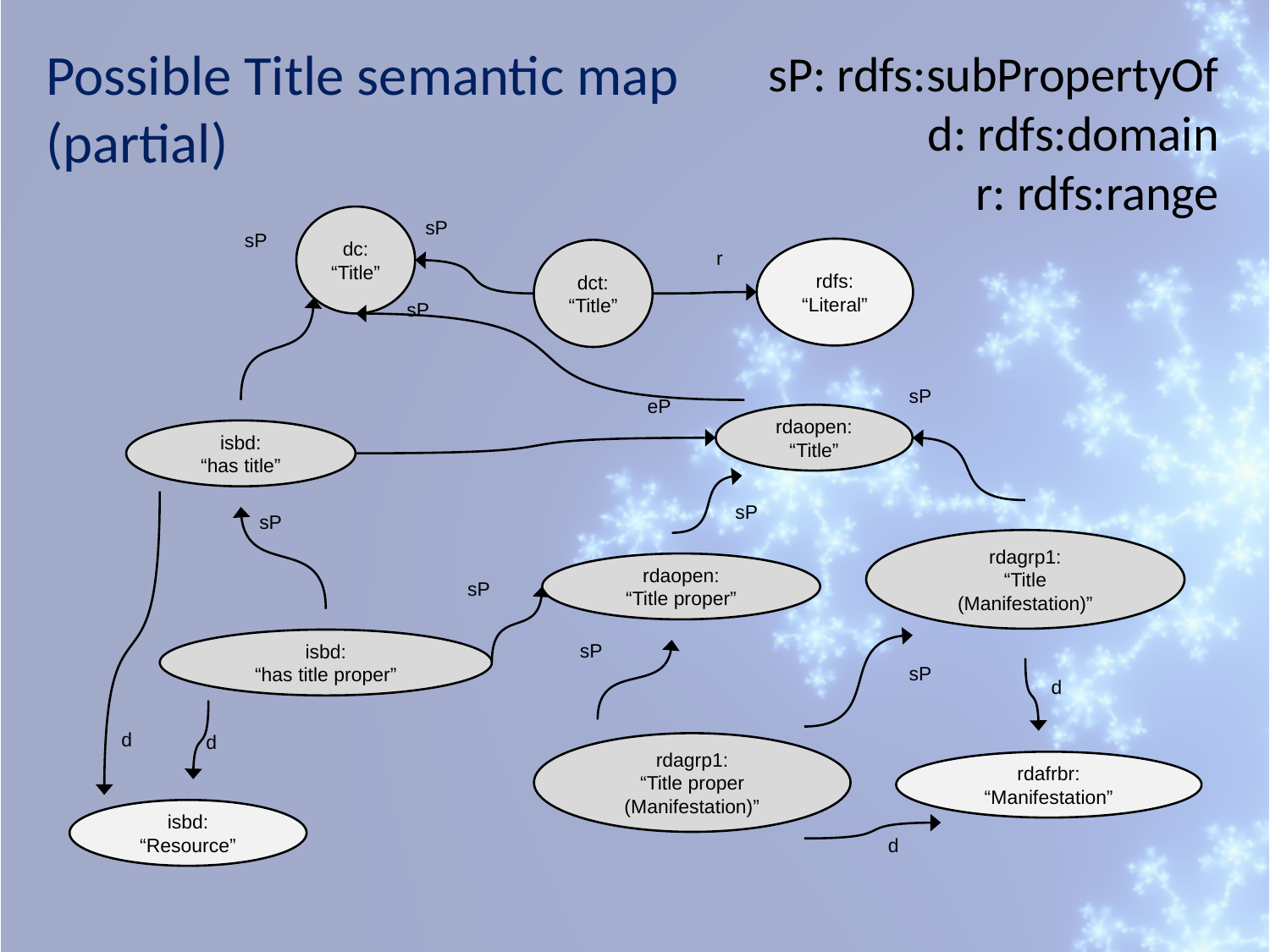

Possible Title semantic map
(partial)
sP: rdfs:subPropertyOf
d: rdfs:domain
r: rdfs:range
sP
dc:
“Title”
sP
r
rdfs:
“Literal”
dct:
“Title”
sP
sP
eP
rdaopen:
“Title”
isbd:
“has title”
sP
sP
rdagrp1:
“Title
(Manifestation)”
rdaopen:
“Title proper”
sP
isbd:
“has title proper”
sP
sP
d
rdagrp1:
“Title proper
(Manifestation)”
d
d
rdafrbr:
“Manifestation”
isbd:
“Resource”
d